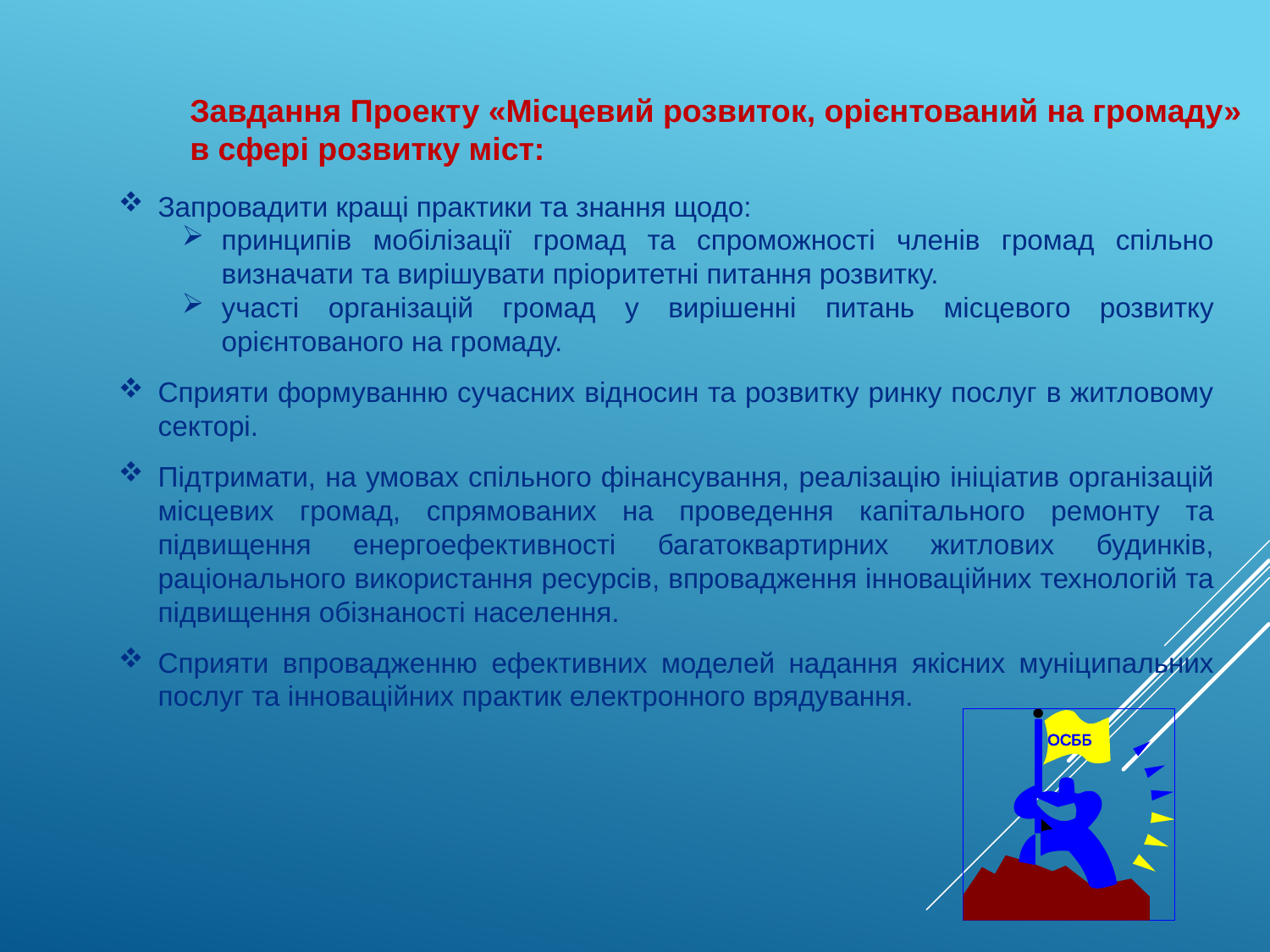

Завдання Проекту «Місцевий розвиток, орієнтований на громаду»
в сфері розвитку міст:
Запровадити кращі практики та знання щодо:
принципів мобілізації громад та спроможності членів громад спільно визначати та вирішувати пріоритетні питання розвитку.
участі організацій громад у вирішенні питань місцевого розвитку орієнтованого на громаду.

Сприяти формуванню сучасних відносин та розвитку ринку послуг в житловому секторі.

Підтримати, на умовах спільного фінансування, реалізацію ініціатив організацій місцевих громад, спрямованих на проведення капітального ремонту та підвищення енергоефективності багатоквартирних житлових будинків, раціонального використання ресурсів, впровадження інноваційних технологій та підвищення обізнаності населення.

Сприяти впровадженню ефективних моделей надання якісних муніципальних послуг та інноваційних практик електронного врядування.

ОСББ